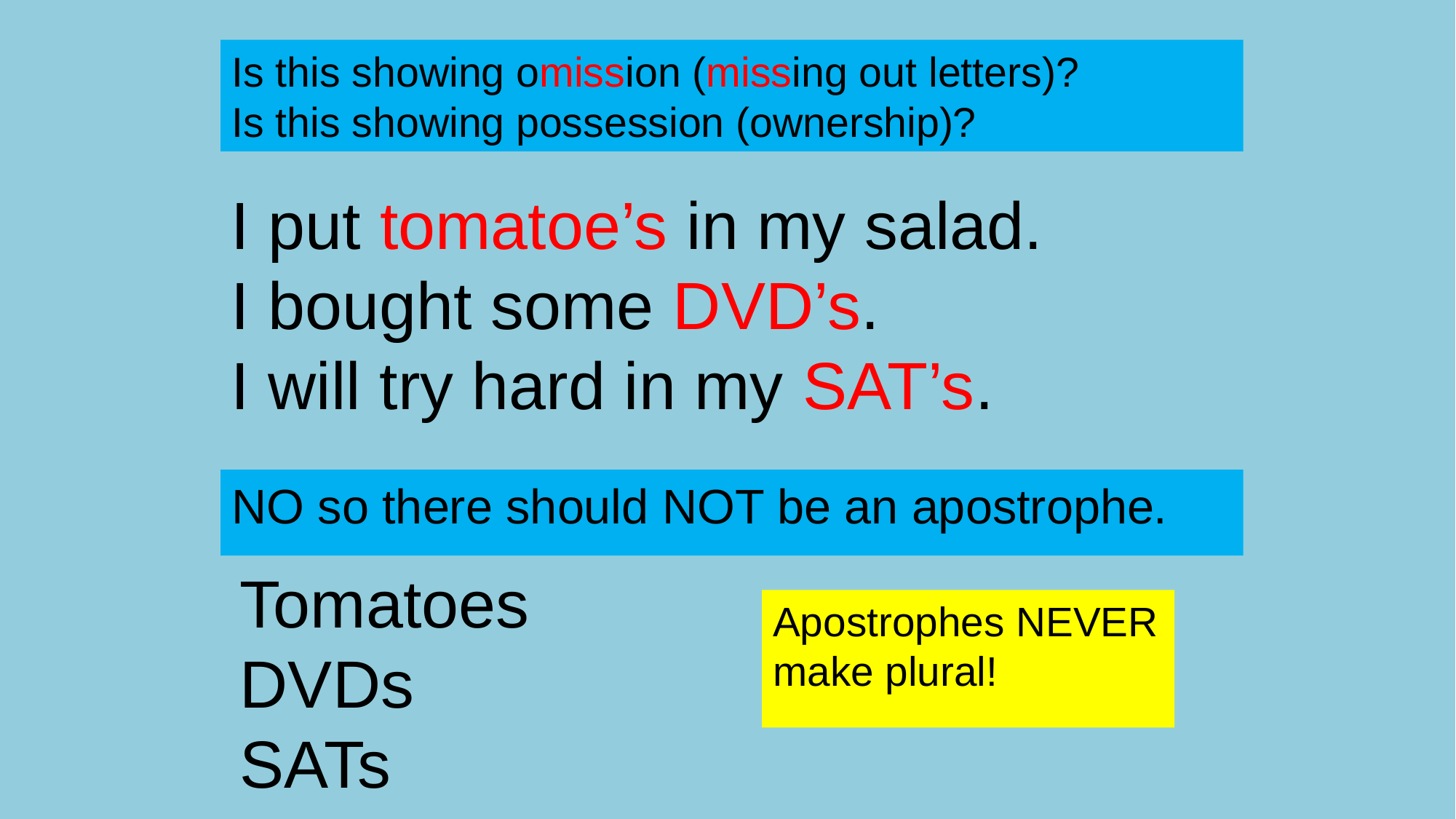

Is this showing omission (missing out letters)?
Is this showing possession (ownership)?
I put tomatoe’s in my salad.
I bought some DVD’s.
I will try hard in my SAT’s.

NO so there should NOT be an apostrophe.
Tomatoes
DVDs
SATs
Apostrophes NEVER make plural!